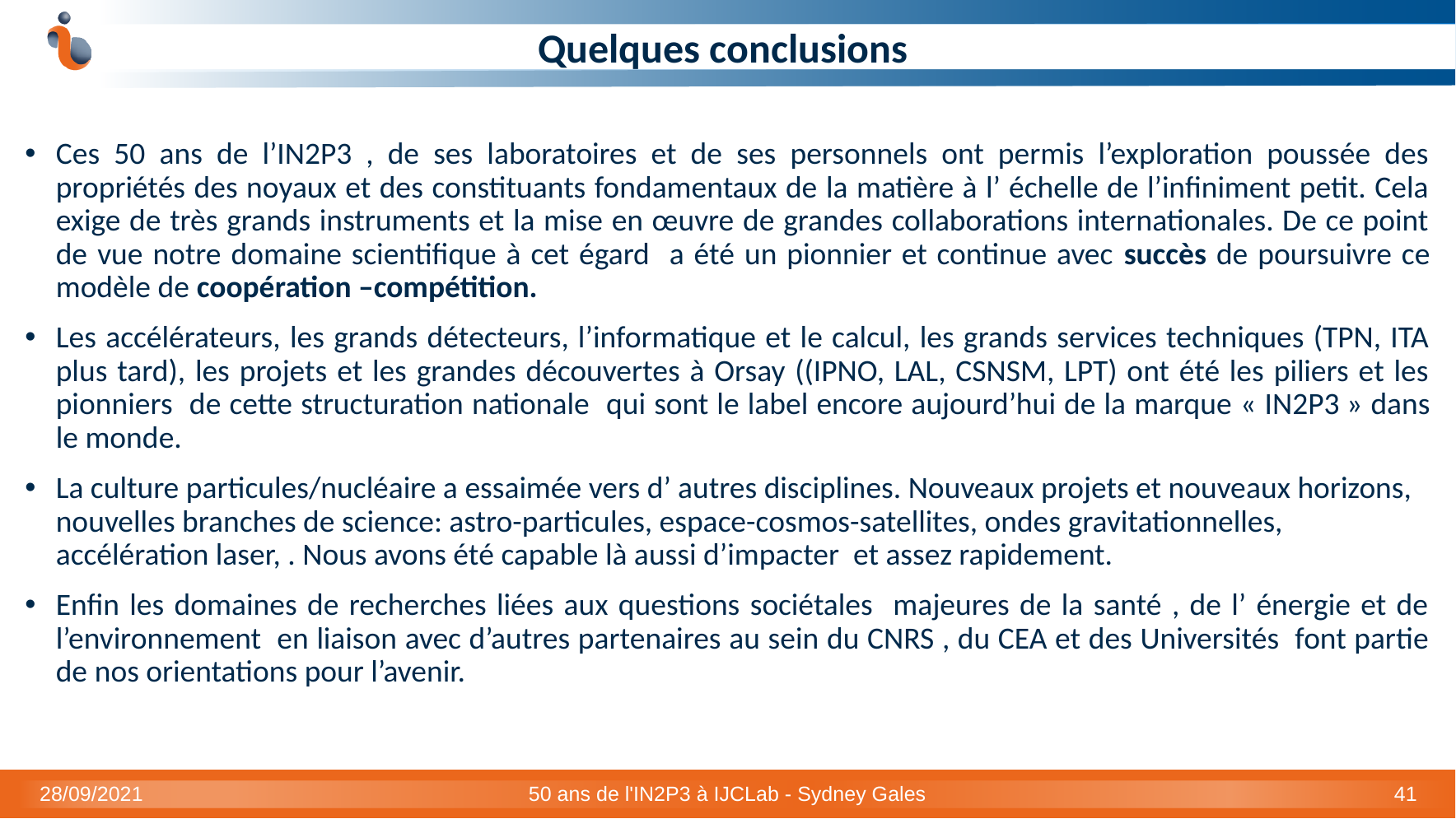

# Quelques conclusions
Ces 50 ans de l’IN2P3 , de ses laboratoires et de ses personnels ont permis l’exploration poussée des propriétés des noyaux et des constituants fondamentaux de la matière à l’ échelle de l’infiniment petit. Cela exige de très grands instruments et la mise en œuvre de grandes collaborations internationales. De ce point de vue notre domaine scientifique à cet égard  a été un pionnier et continue avec succès de poursuivre ce modèle de coopération –compétition.
Les accélérateurs, les grands détecteurs, l’informatique et le calcul, les grands services techniques (TPN, ITA plus tard), les projets et les grandes découvertes à Orsay ((IPNO, LAL, CSNSM, LPT) ont été les piliers et les pionniers  de cette structuration nationale  qui sont le label encore aujourd’hui de la marque « IN2P3 » dans le monde.
La culture particules/nucléaire a essaimée vers d’ autres disciplines. Nouveaux projets et nouveaux horizons, nouvelles branches de science: astro-particules, espace-cosmos-satellites, ondes gravitationnelles, accélération laser, . Nous avons été capable là aussi d’impacter  et assez rapidement.
Enfin les domaines de recherches liées aux questions sociétales  majeures de la santé , de l’ énergie et de l’environnement  en liaison avec d’autres partenaires au sein du CNRS , du CEA et des Universités  font partie de nos orientations pour l’avenir.

28/09/2021
50 ans de l'IN2P3 à IJCLab - Sydney Gales
41